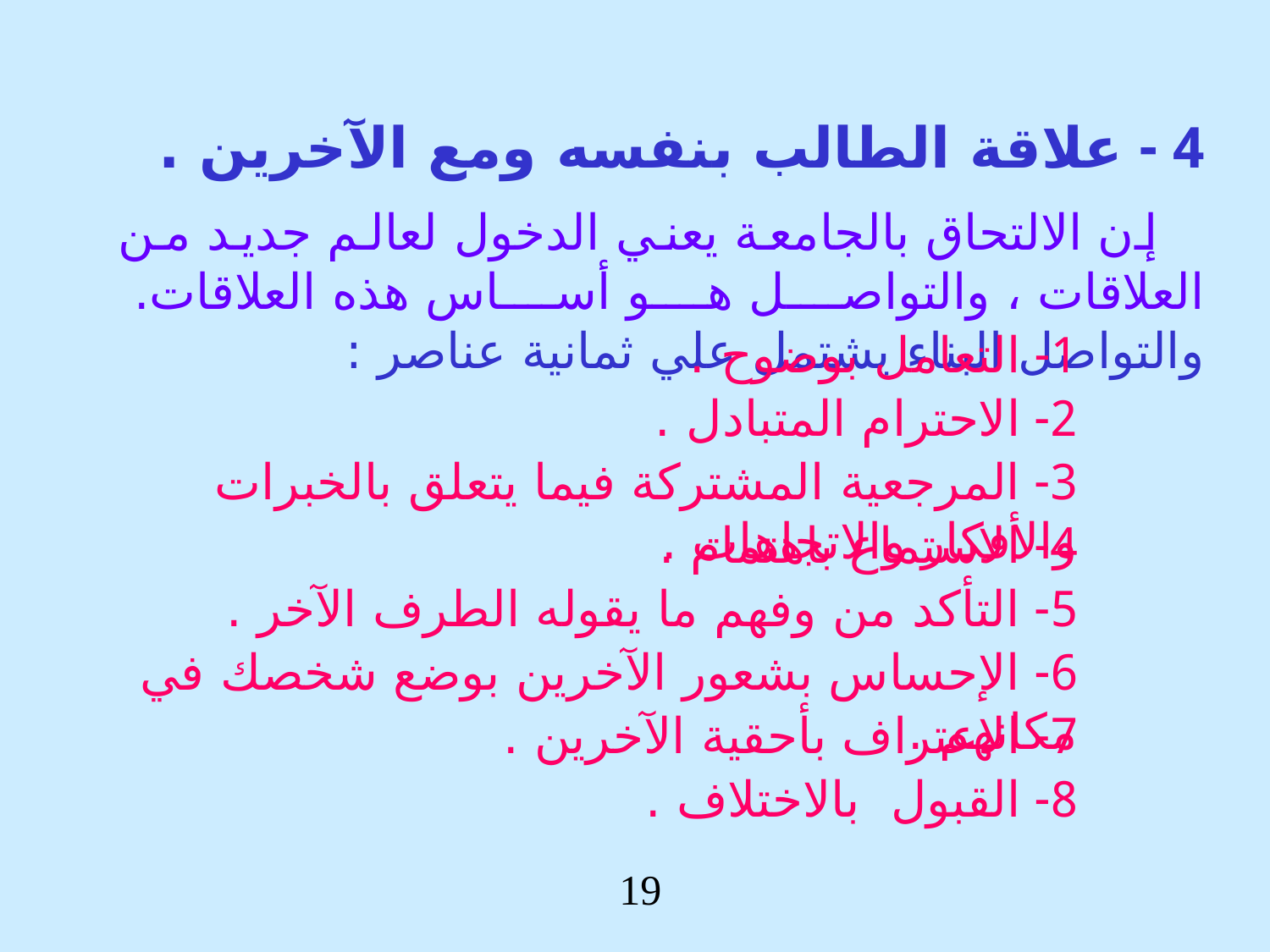

4 - علاقة الطالب بنفسه ومع الآخرين .

   إن الالتحاق بالجامعة يعني الدخول لعالم جديد من العلاقات ، والتواصل هو أساس هذه العلاقات.  والتواصل البناء يشتمل علي ثمانية عناصر :
1- التعامل بوضوح .
2- الاحترام المتبادل .
3- المرجعية المشتركة فيما يتعلق بالخبرات والأفكار والاتجاهات .
4- الاستماع باهتمام .
5- التأكد من وفهم ما يقوله الطرف الآخر .
6- الإحساس بشعور الآخرين بوضع شخصك في مكانهم .
7- الاعتراف بأحقية الآخرين .
8- القبول  بالاختلاف .
19